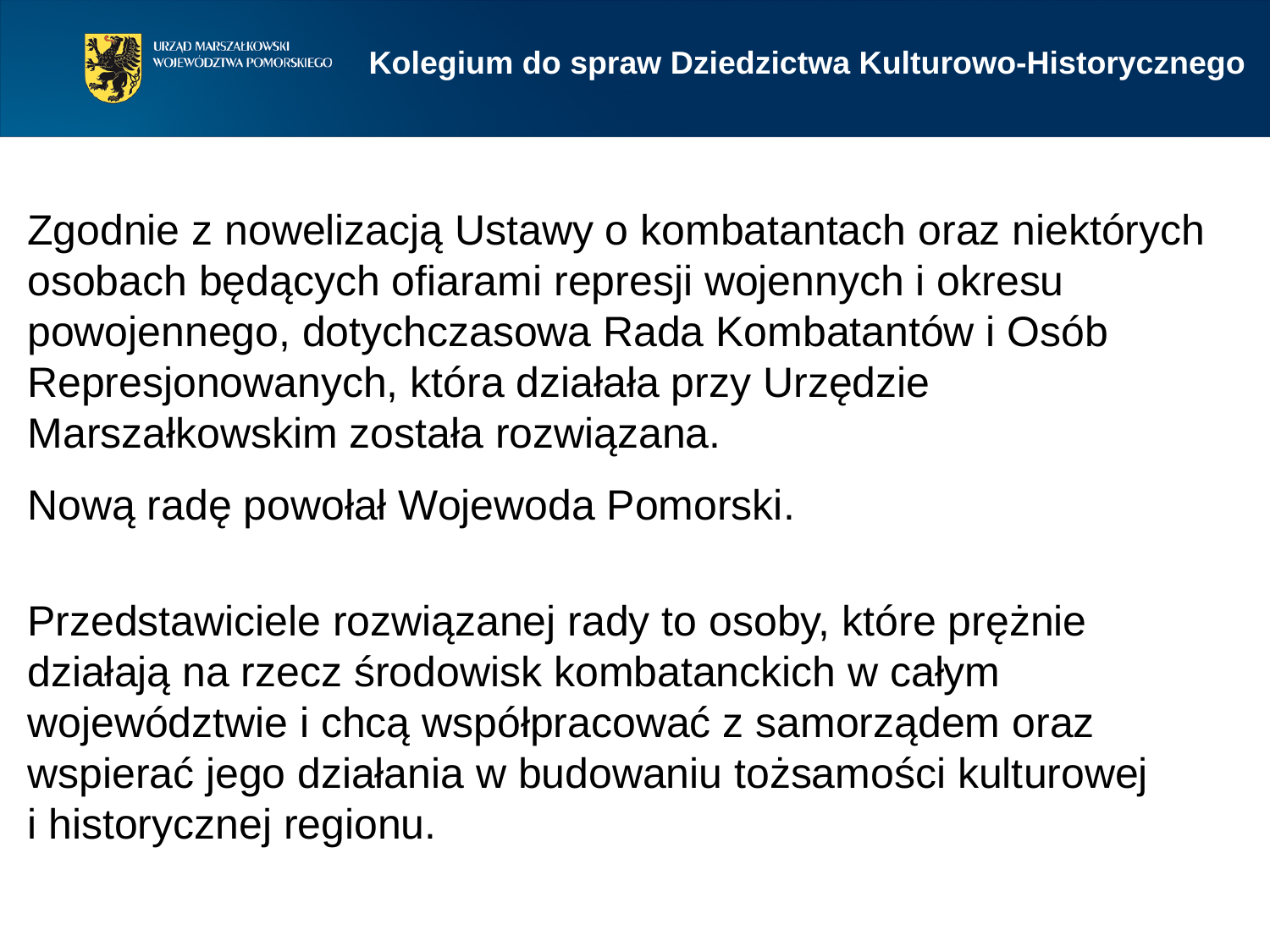

Kolegium do spraw Dziedzictwa Kulturowo-Historycznego
Zgodnie z nowelizacją Ustawy o kombatantach oraz niektórych osobach będących ofiarami represji wojennych i okresu powojennego, dotychczasowa Rada Kombatantów i Osób Represjonowanych, która działała przy Urzędzie Marszałkowskim została rozwiązana.
Nową radę powołał Wojewoda Pomorski.
Przedstawiciele rozwiązanej rady to osoby, które prężnie działają na rzecz środowisk kombatanckich w całym województwie i chcą współpracować z samorządem oraz wspierać jego działania w budowaniu tożsamości kulturowej
i historycznej regionu.